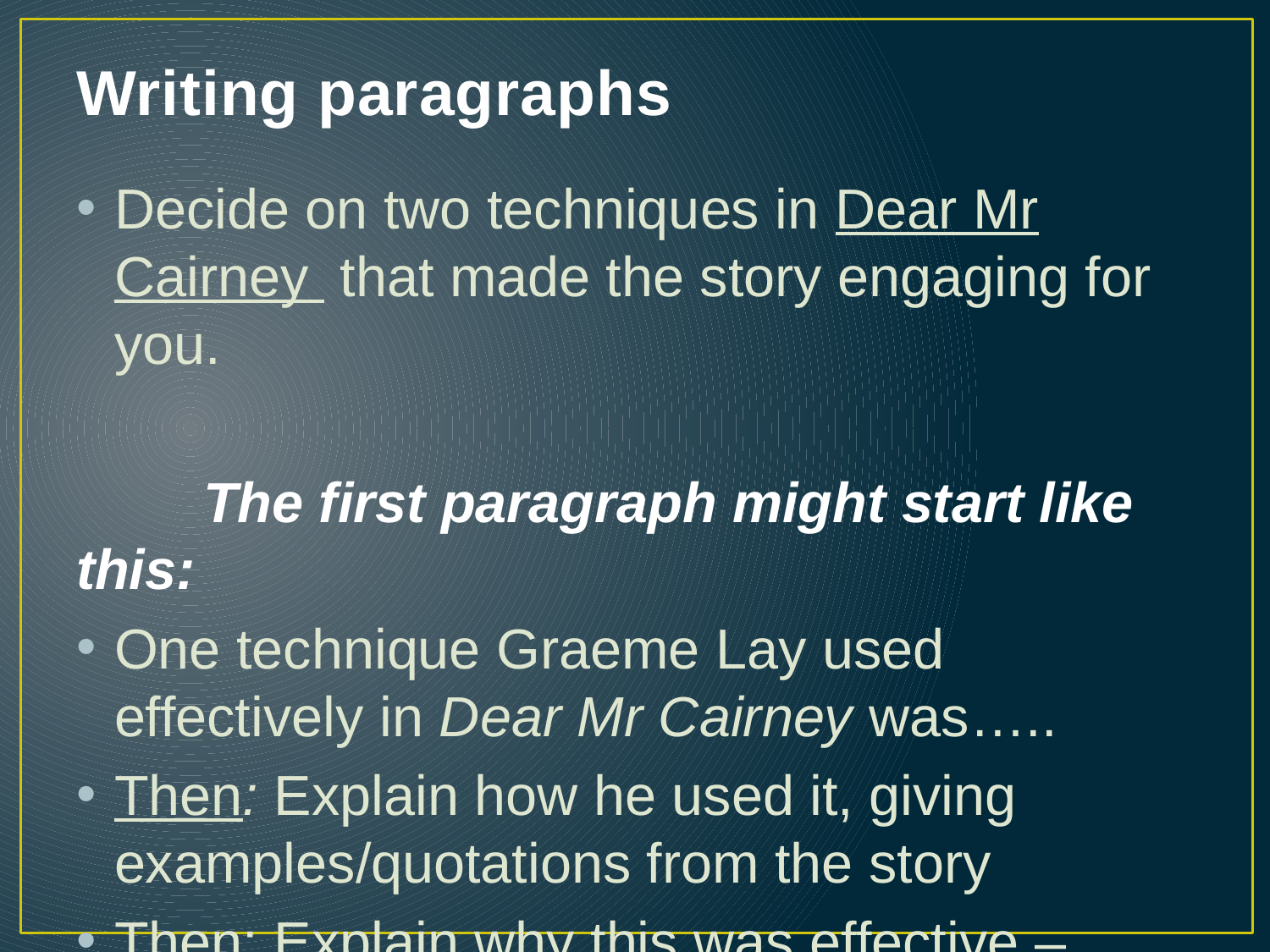

# Writing paragraphs
Decide on two techniques in Dear Mr Cairney  that made the story engaging for you.

	The first paragraph might start like this:
One technique Graeme Lay used effectively in Dear Mr Cairney was…..
Then: Explain how he used it, giving examples/quotations from the story
Then: Explain why this was effective – what effect did it have on the reader?